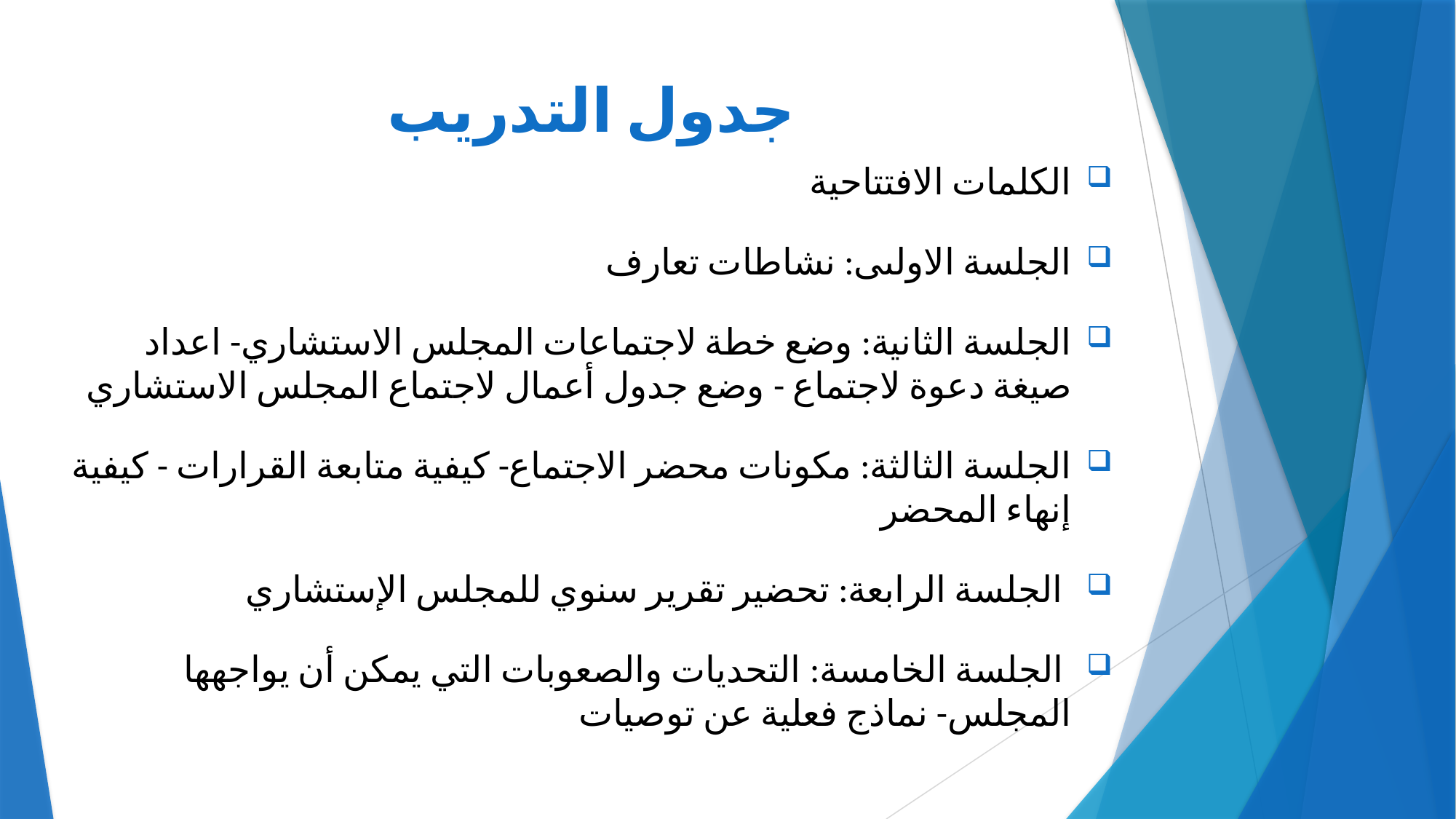

# جدول التدريب
الكلمات الافتتاحية
الجلسة الاولىى: نشاطات تعارف
الجلسة الثانية: وضع خطة لاجتماعات المجلس الاستشاري- اعداد صيغة دعوة لاجتماع - وضع جدول أعمال لاجتماع المجلس الاستشاري
الجلسة الثالثة: مكونات محضر الاجتماع- كيفية متابعة القرارات - كيفية إنهاء المحضر
 الجلسة الرابعة: تحضير تقرير سنوي للمجلس الإستشاري
 الجلسة الخامسة: التحديات والصعوبات التي يمكن أن يواجهها المجلس- نماذج فعلية عن توصيات